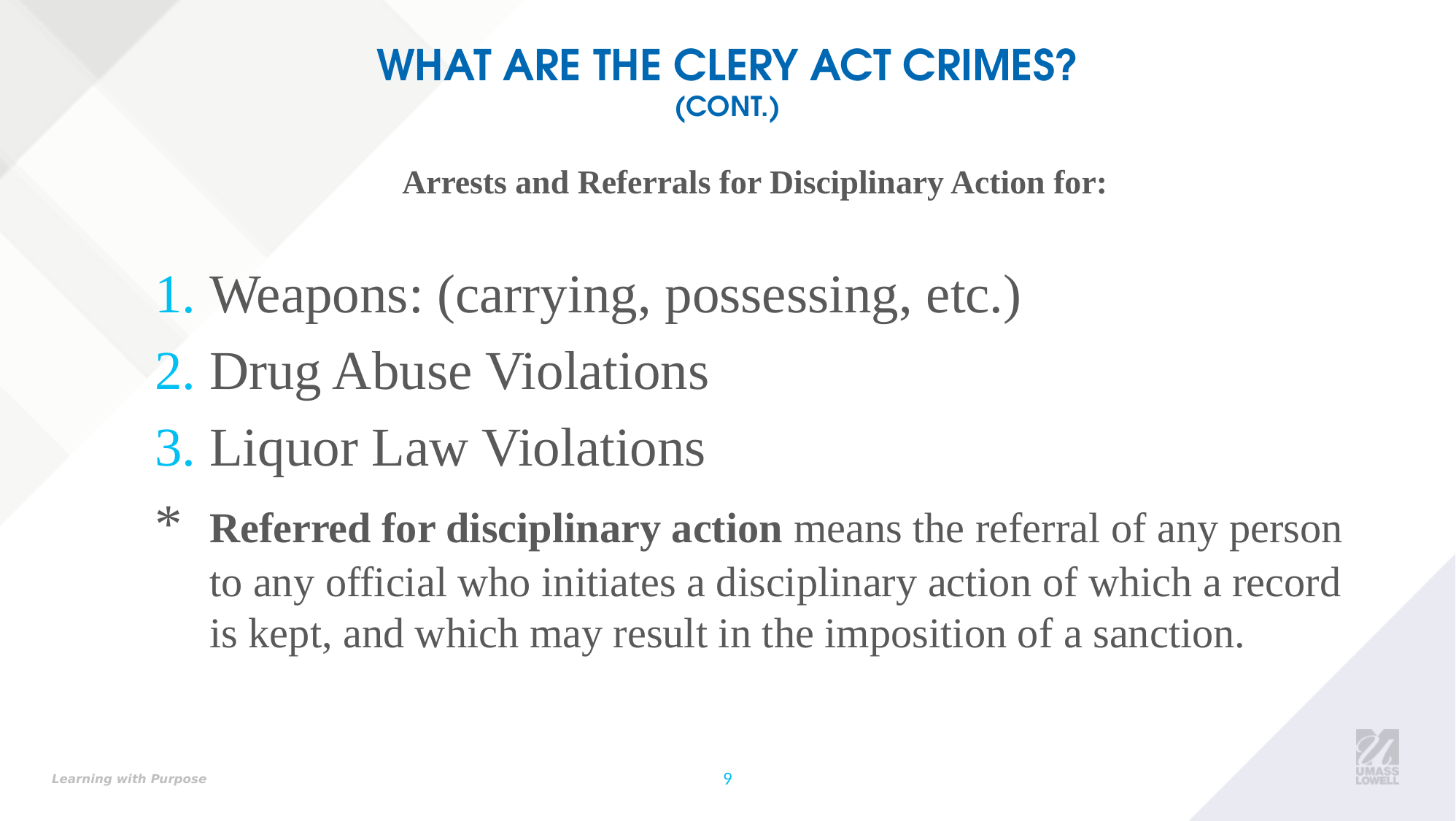

# What are the Clery Act Crimes? (cont.)
Arrests and Referrals for Disciplinary Action for:

Weapons: (carrying, possessing, etc.)
Drug Abuse Violations
Liquor Law Violations
* 	Referred for disciplinary action means the referral of any person to any official who initiates a disciplinary action of which a record is kept, and which may result in the imposition of a sanction.

9